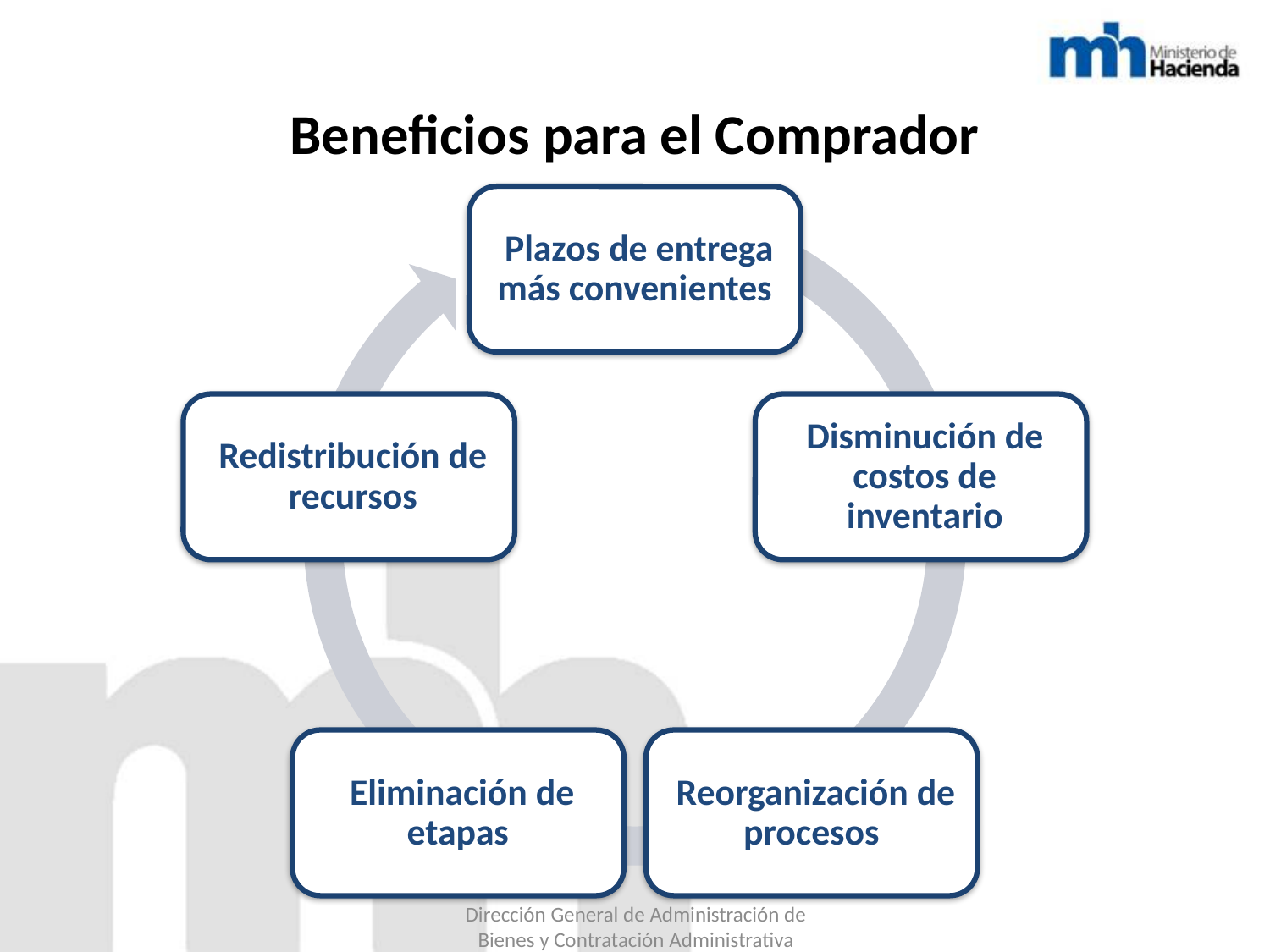

# Beneficios para el Comprador
Plazos de entrega más convenientes
Disminución de costos de inventario
Reorganización de procesos
Eliminación de etapas
Redistribución de recursos
Dirección General de Administración de Bienes y Contratación Administrativa